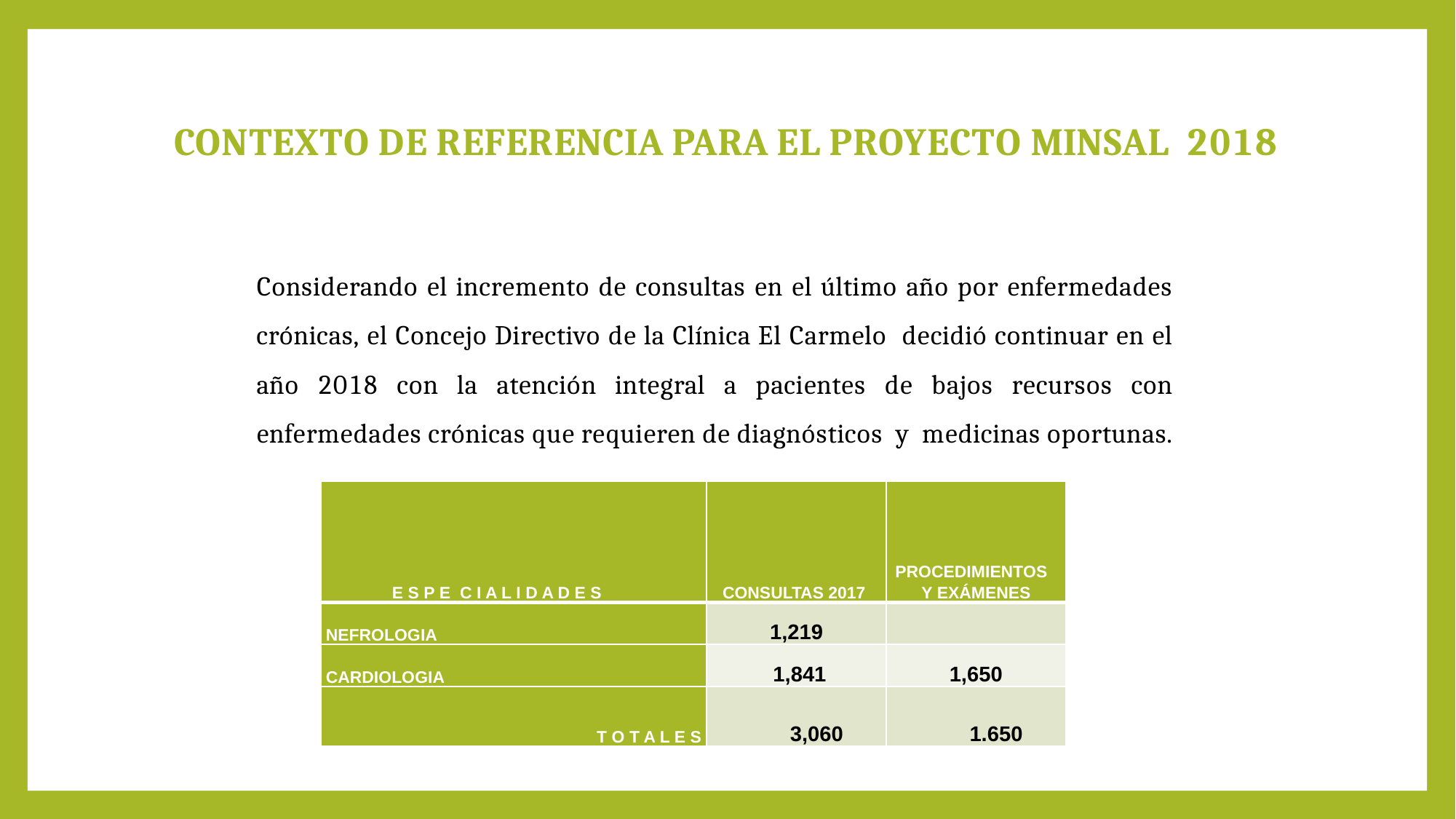

# CONTEXTO DE REFERENCIA PARA EL PROYECTO MINSAL  2018
Considerando el incremento de consultas en el último año por enfermedades crónicas, el Concejo Directivo de la Clínica El Carmelo  decidió continuar en el año 2018 con la atención integral a pacientes de bajos recursos con enfermedades crónicas que requieren de diagnósticos  y  medicinas oportunas.

| E S P E C I A L I D A D E S | CONSULTAS 2017 | PROCEDIMIENTOS Y EXÁMENES |
| --- | --- | --- |
| NEFROLOGIA | 1,219 |  |
| CARDIOLOGIA | 1,841 | 1,650 |
| T O T A L E S | 3,060 | 1.650 |